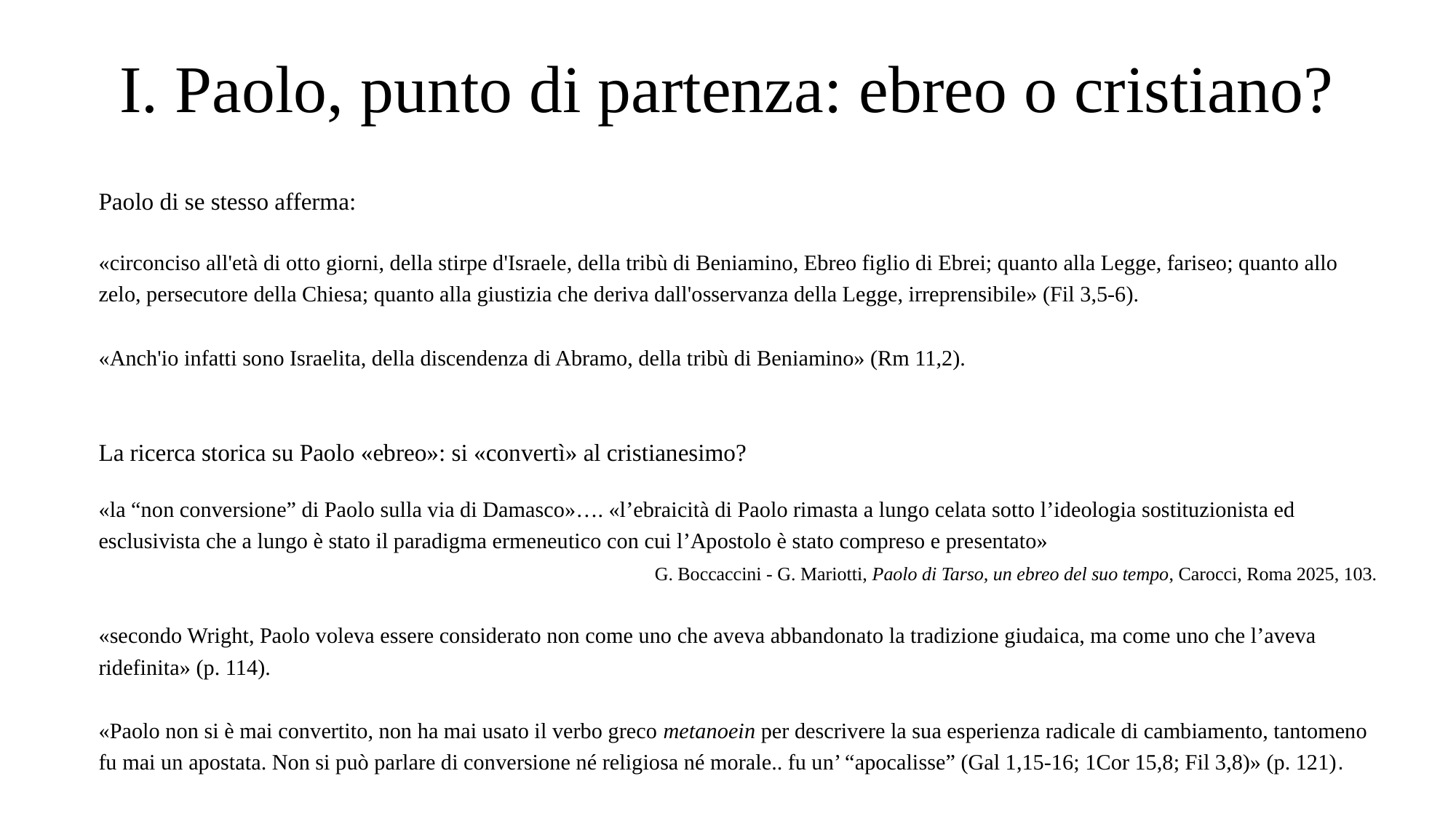

# I. Paolo, punto di partenza: ebreo o cristiano?
Paolo di se stesso afferma:

«circonciso all'età di otto giorni, della stirpe d'Israele, della tribù di Beniamino, Ebreo figlio di Ebrei; quanto alla Legge, fariseo; quanto allo zelo, persecutore della Chiesa; quanto alla giustizia che deriva dall'osservanza della Legge, irreprensibile» (Fil 3,5-6).

«Anch'io infatti sono Israelita, della discendenza di Abramo, della tribù di Beniamino» (Rm 11,2).

La ricerca storica su Paolo «ebreo»: si «convertì» al cristianesimo?

«la “non conversione” di Paolo sulla via di Damasco»…. «l’ebraicità di Paolo rimasta a lungo celata sotto l’ideologia sostituzionista ed esclusivista che a lungo è stato il paradigma ermeneutico con cui l’Apostolo è stato compreso e presentato»
	G. Boccaccini - G. Mariotti, Paolo di Tarso, un ebreo del suo tempo, Carocci, Roma 2025, 103.

«secondo Wright, Paolo voleva essere considerato non come uno che aveva abbandonato la tradizione giudaica, ma come uno che l’aveva ridefinita» (p. 114).

«Paolo non si è mai convertito, non ha mai usato il verbo greco metanoein per descrivere la sua esperienza radicale di cambiamento, tantomeno fu mai un apostata. Non si può parlare di conversione né religiosa né morale.. fu un’ “apocalisse” (Gal 1,15-16; 1Cor 15,8; Fil 3,8)» (p. 121).